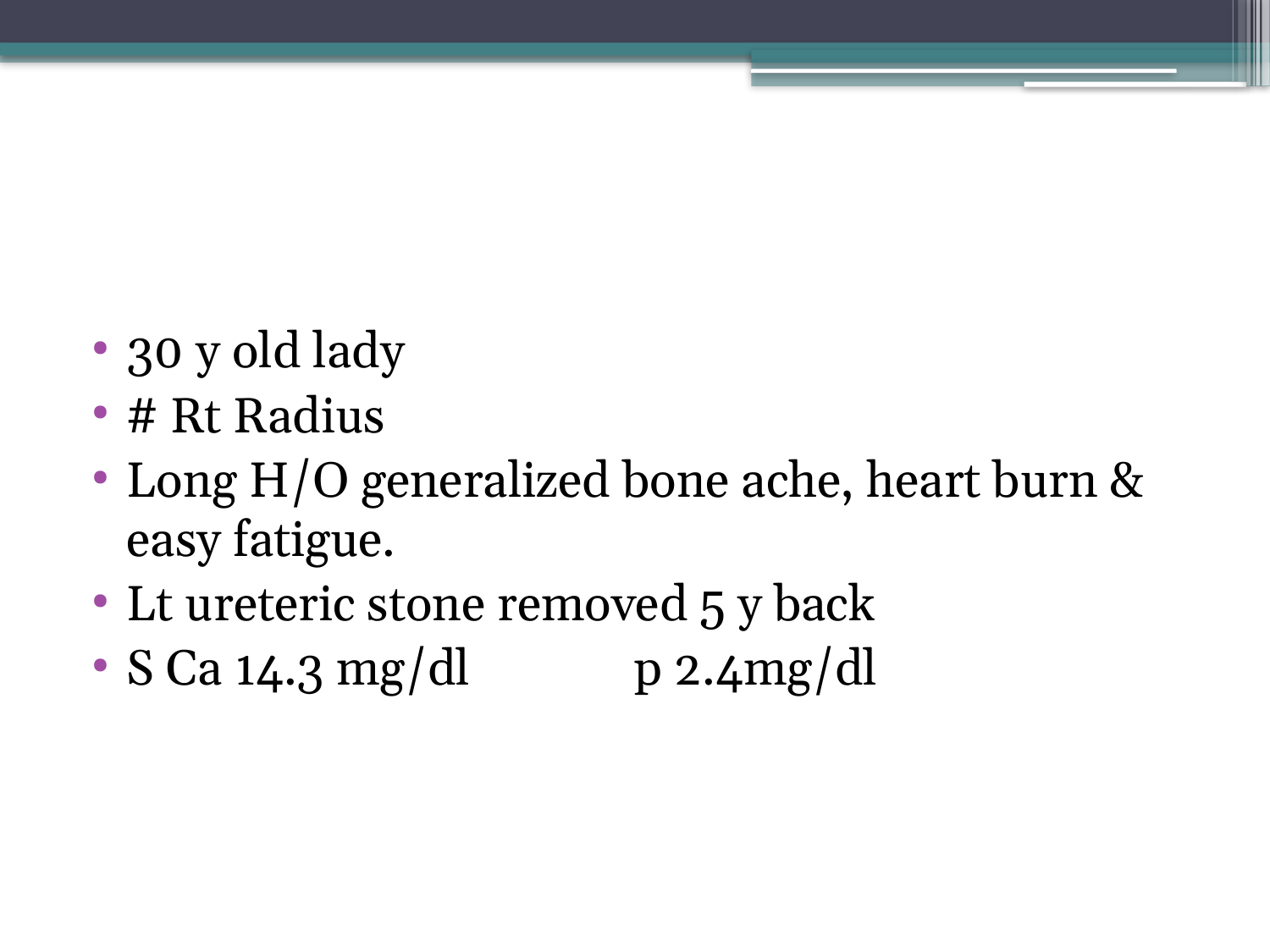

#
30 y old lady
# Rt Radius
Long H/O generalized bone ache, heart burn & easy fatigue.
Lt ureteric stone removed 5 y back
S Ca 14.3 mg/dl		p 2.4mg/dl